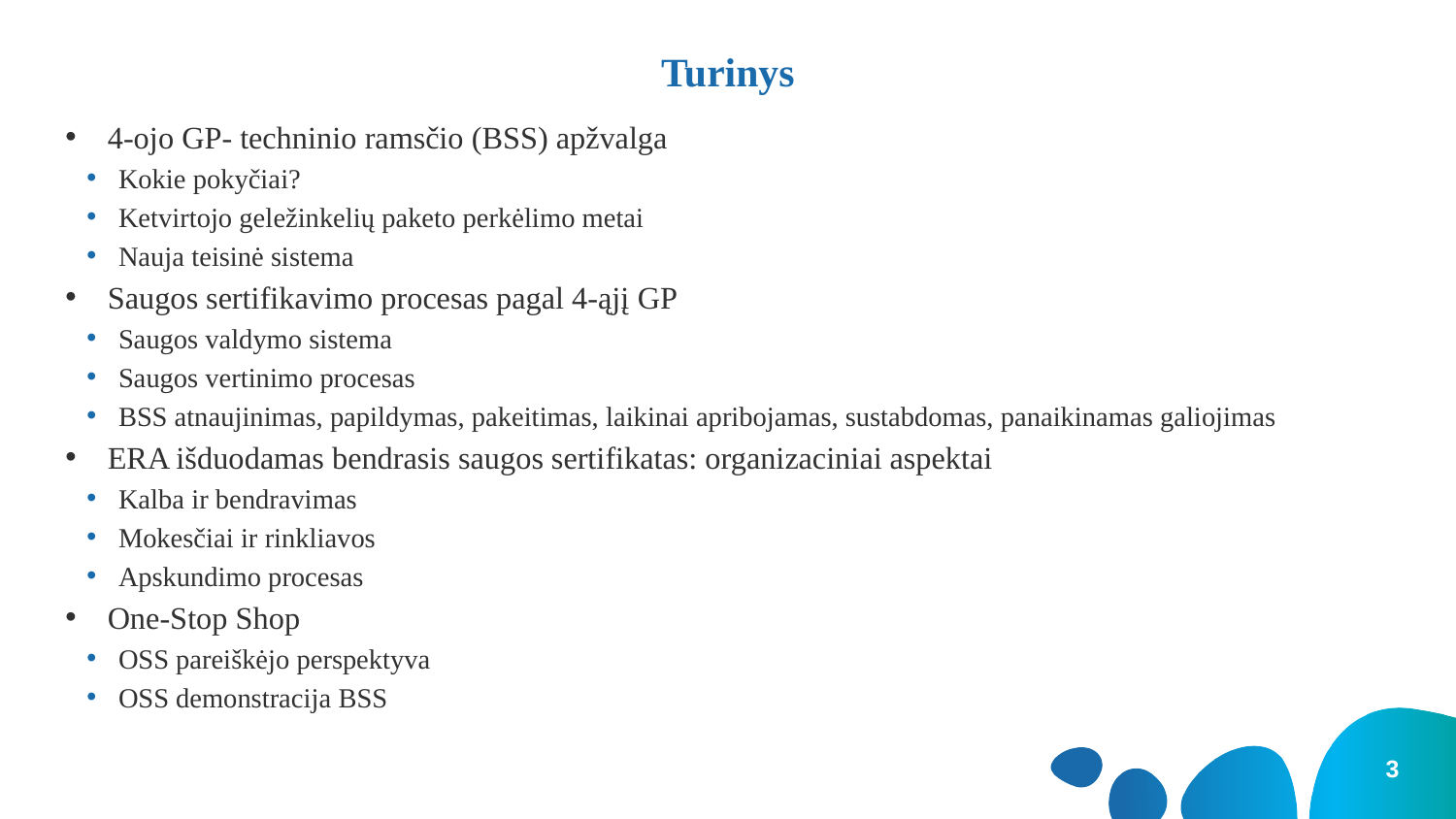

# Turinys
4-ojo GP- techninio ramsčio (BSS) apžvalga
Kokie pokyčiai?
Ketvirtojo geležinkelių paketo perkėlimo metai
Nauja teisinė sistema
Saugos sertifikavimo procesas pagal 4-ąjį GP
Saugos valdymo sistema
Saugos vertinimo procesas
BSS atnaujinimas, papildymas, pakeitimas, laikinai apribojamas, sustabdomas, panaikinamas galiojimas
ERA išduodamas bendrasis saugos sertifikatas: organizaciniai aspektai
Kalba ir bendravimas
Mokesčiai ir rinkliavos
Apskundimo procesas
One-Stop Shop
OSS pareiškėjo perspektyva
OSS demonstracija BSS

3